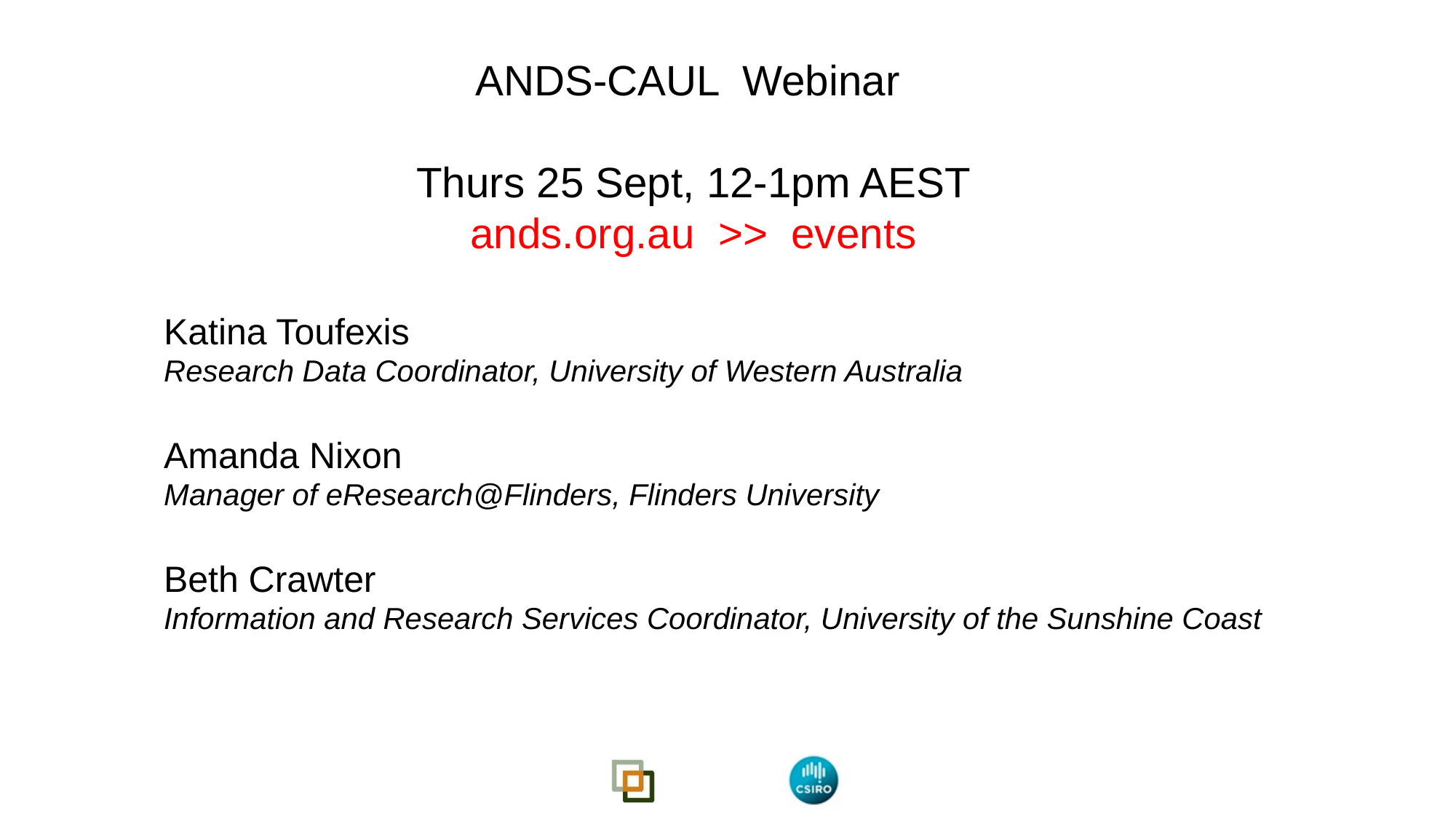

ANDS-CAUL  Webinar
Thurs 25 Sept, 12-1pm AEST
ands.org.au  >>  events

Katina Toufexis
Research Data Coordinator, University of Western Australia

Amanda Nixon
Manager of eResearch@Flinders, Flinders University

Beth Crawter
Information and Research Services Coordinator, University of the Sunshine Coast